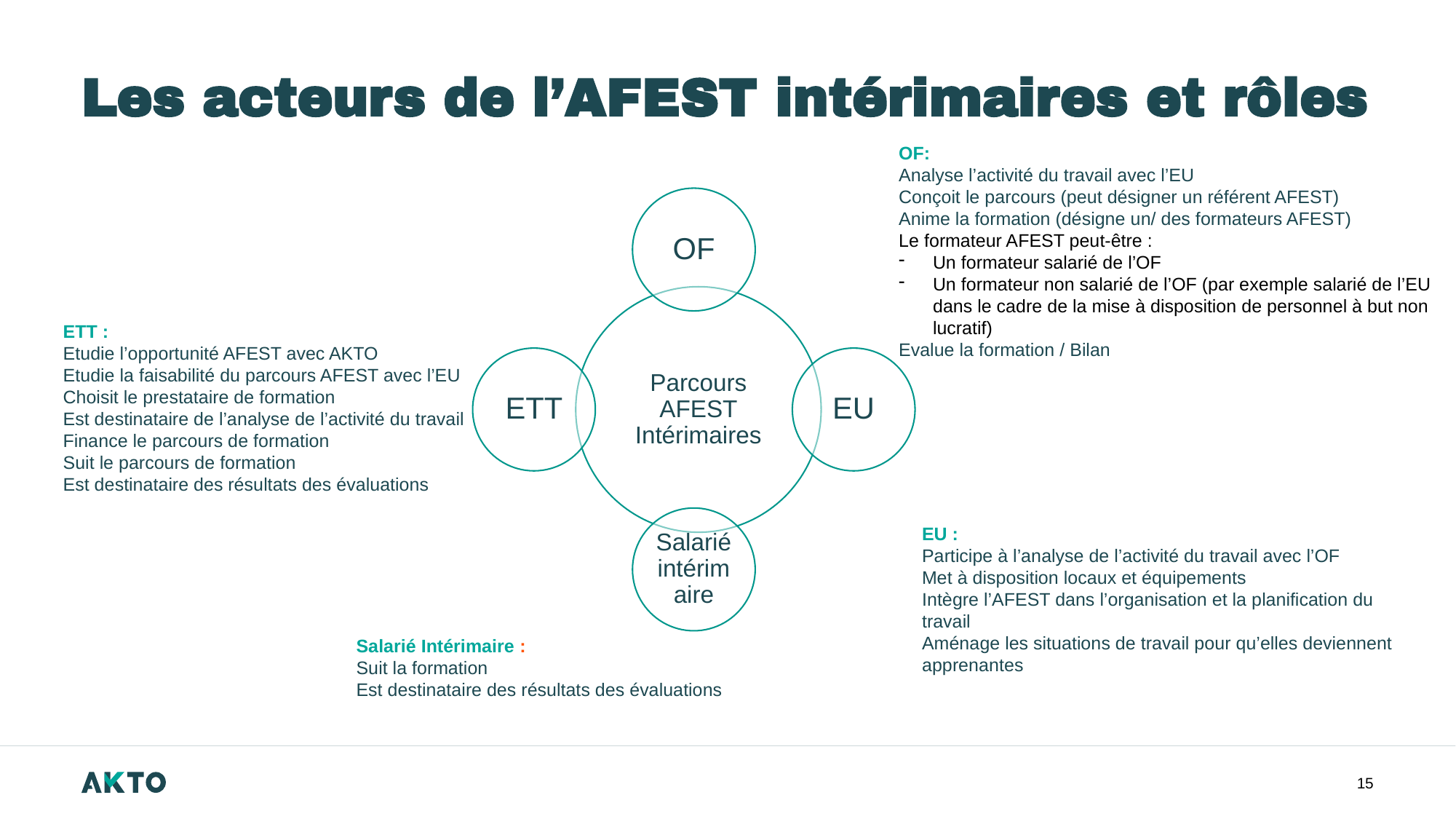

# Les acteurs de l’AFEST intérimaires et rôles
OF:
Analyse l’activité du travail avec l’EU
Conçoit le parcours (peut désigner un référent AFEST)
Anime la formation (désigne un/ des formateurs AFEST)
Le formateur AFEST peut-être :
Un formateur salarié de l’OF
Un formateur non salarié de l’OF (par exemple salarié de l’EU dans le cadre de la mise à disposition de personnel à but non lucratif)
Evalue la formation / Bilan
Parcours AFEST Intérimaires
OF
EU
Salarié intérimaire
ETT
ETT :
Etudie l’opportunité AFEST avec AKTO
Etudie la faisabilité du parcours AFEST avec l’EU
Choisit le prestataire de formation
Est destinataire de l’analyse de l’activité du travail
Finance le parcours de formation
Suit le parcours de formation
Est destinataire des résultats des évaluations
EU :
Participe à l’analyse de l’activité du travail avec l’OF
Met à disposition locaux et équipements
Intègre l’AFEST dans l’organisation et la planification du travail
Aménage les situations de travail pour qu’elles deviennent apprenantes
Salarié Intérimaire :
Suit la formation
Est destinataire des résultats des évaluations
15